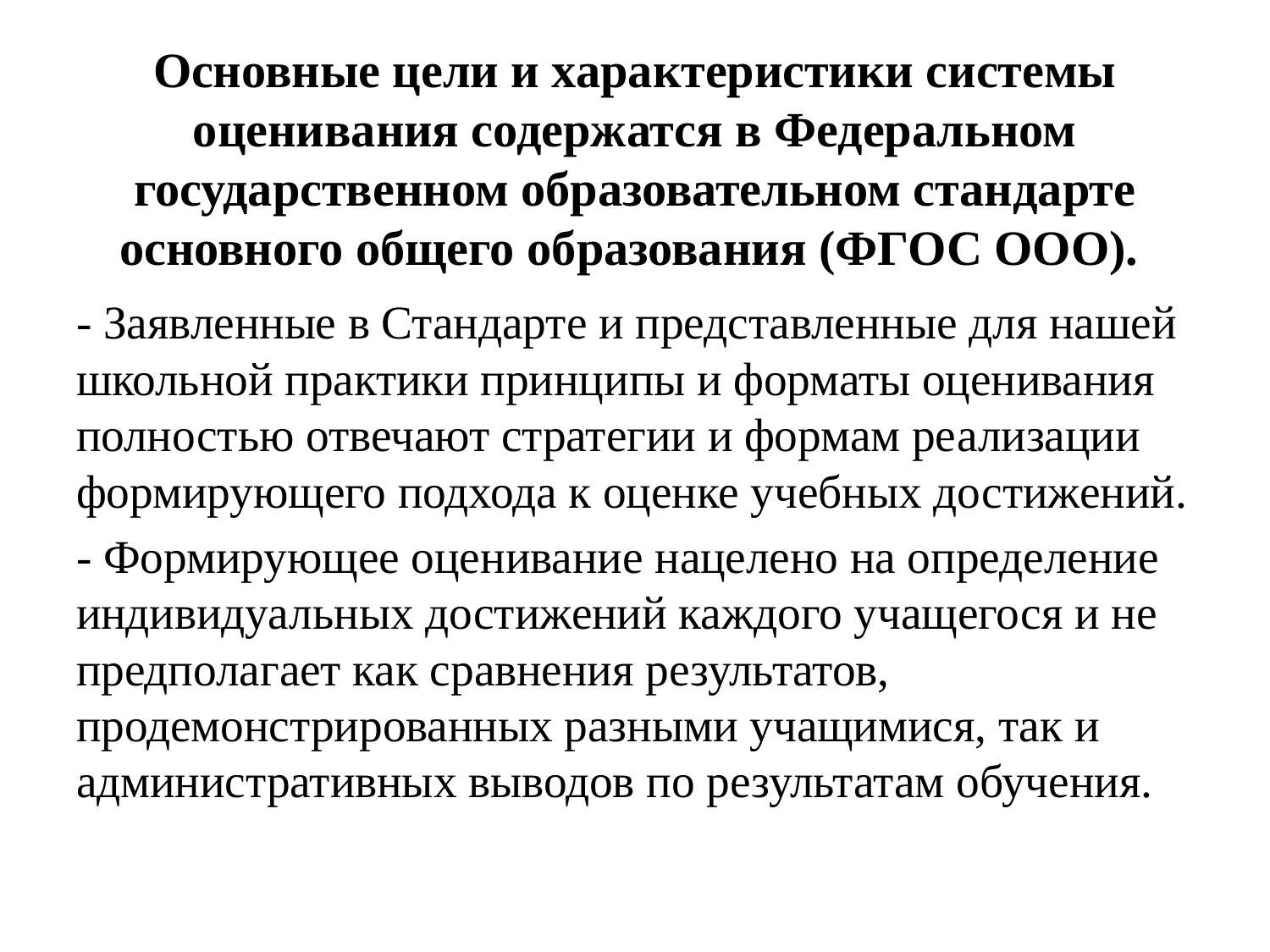

# Основные цели и характеристики системы оценивания содержатся в Федеральном государственном образовательном стандарте основного общего образования (ФГОС ООО).
- Заявленные в Стандарте и представленные для нашей школьной практики принципы и форматы оценивания полностью отвечают стратегии и формам реализации формирующего подхода к оценке учебных достижений.
- Формирующее оценивание нацелено на определение индивидуальных достижений каждого учащегося и не предполагает как сравнения результатов, продемонстрированных разными учащимися, так и административных выводов по результатам обучения.